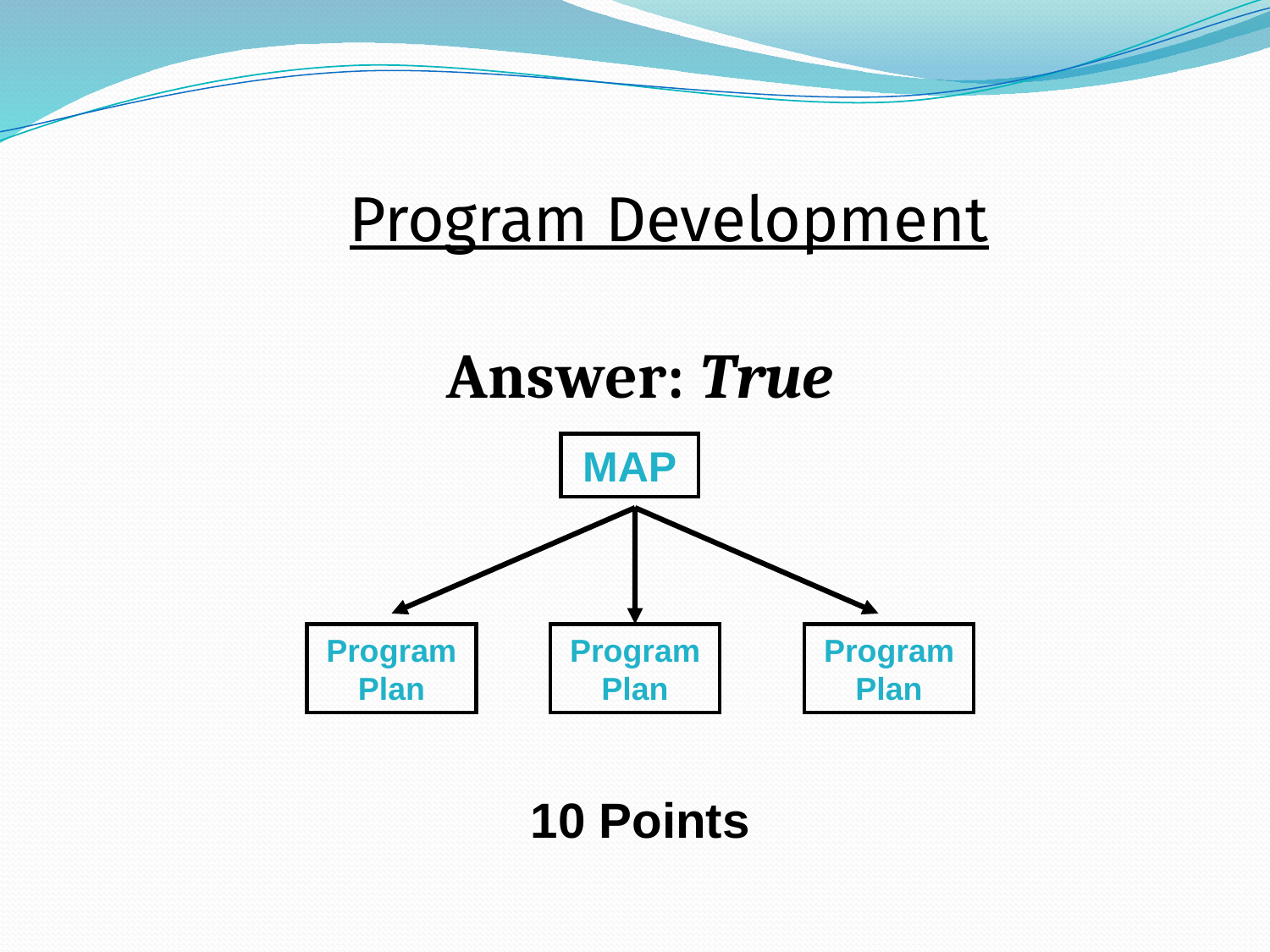

Program Development
Answer: True

MAP

Program Plan
Program Plan
Program Plan
10 Points